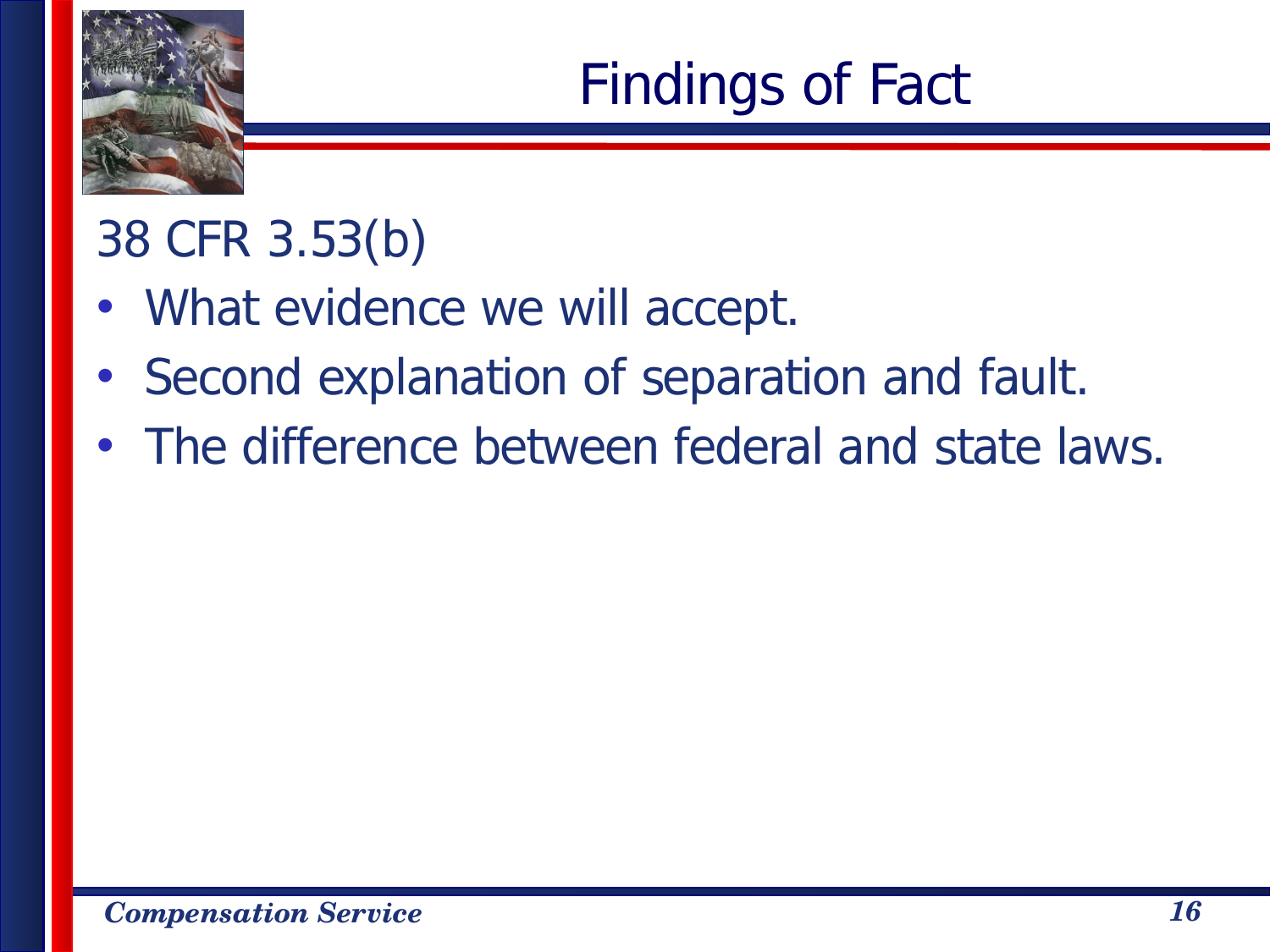

# Findings of Fact
38 CFR 3.53(b)
What evidence we will accept.
Second explanation of separation and fault.
The difference between federal and state laws.

16